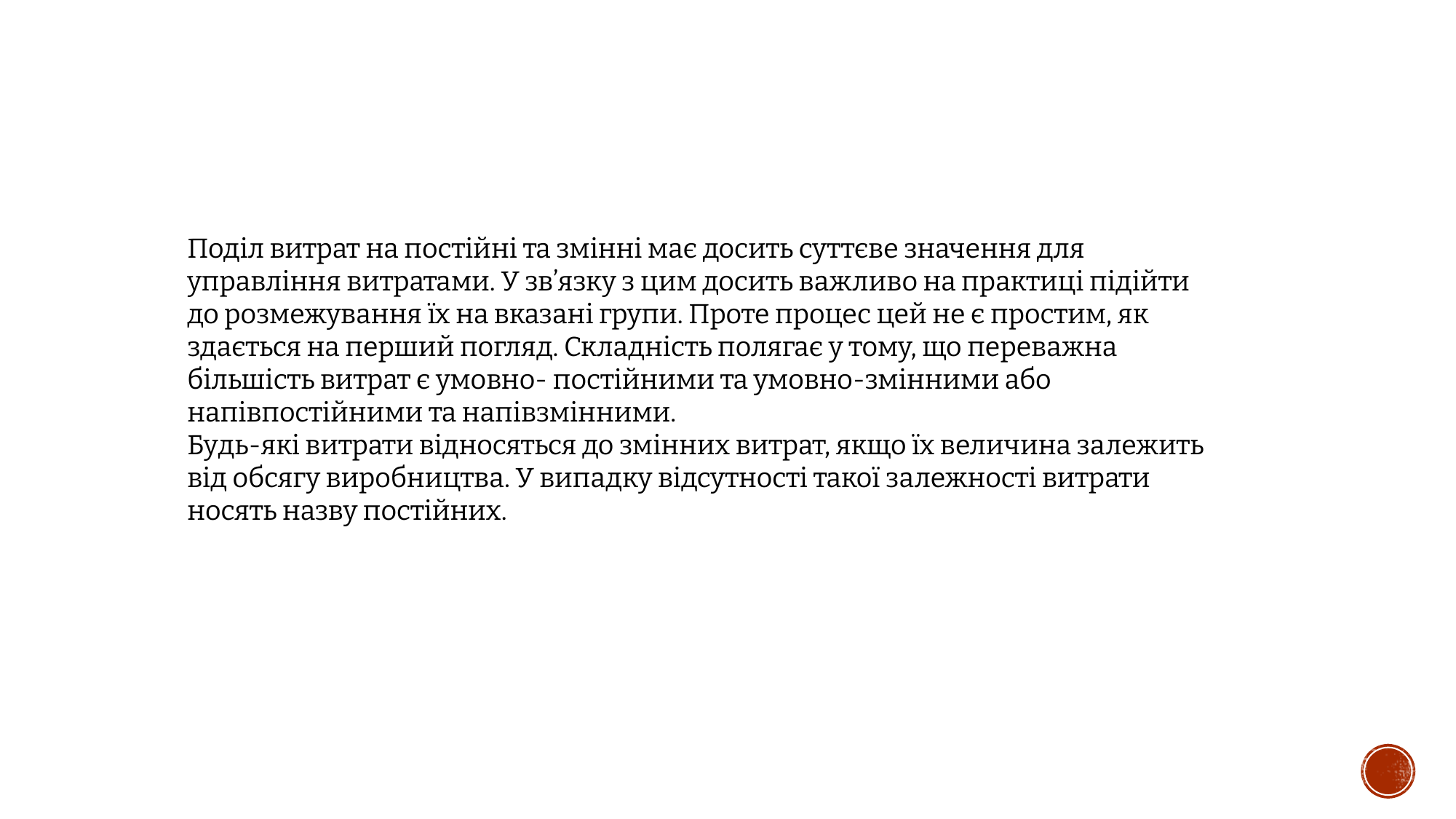

Поділ витрат на постійні та змінні має досить суттєве значення для управління витратами. У зв’язку з цим досить важливо на практиці підійти до розмежування їх на вказані групи. Проте процес цей не є простим, як здається на перший погляд. Складність полягає у тому, що переважна більшість витрат є умовно- постійними та умовно-змінними або напівпостійними та напівзмінними.
Будь-які витрати відносяться до змінних витрат, якщо їх величина залежить від обсягу виробництва. У випадку відсутності такої залежності витрати носять назву постійних.